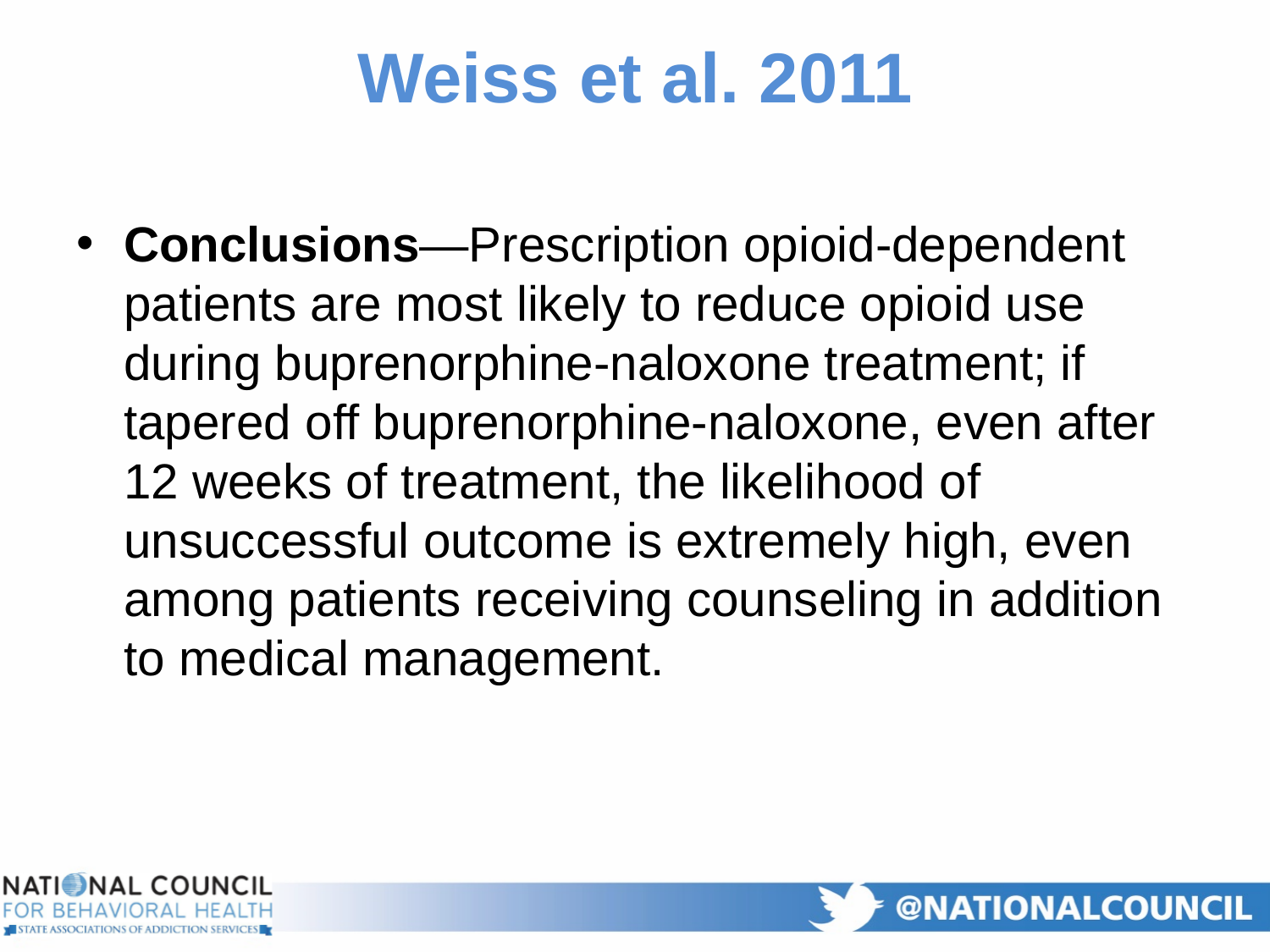

# Weiss et al. 2011
Conclusions—Prescription opioid-dependent patients are most likely to reduce opioid use during buprenorphine-naloxone treatment; if tapered off buprenorphine-naloxone, even after 12 weeks of treatment, the likelihood of unsuccessful outcome is extremely high, even among patients receiving counseling in addition to medical management.